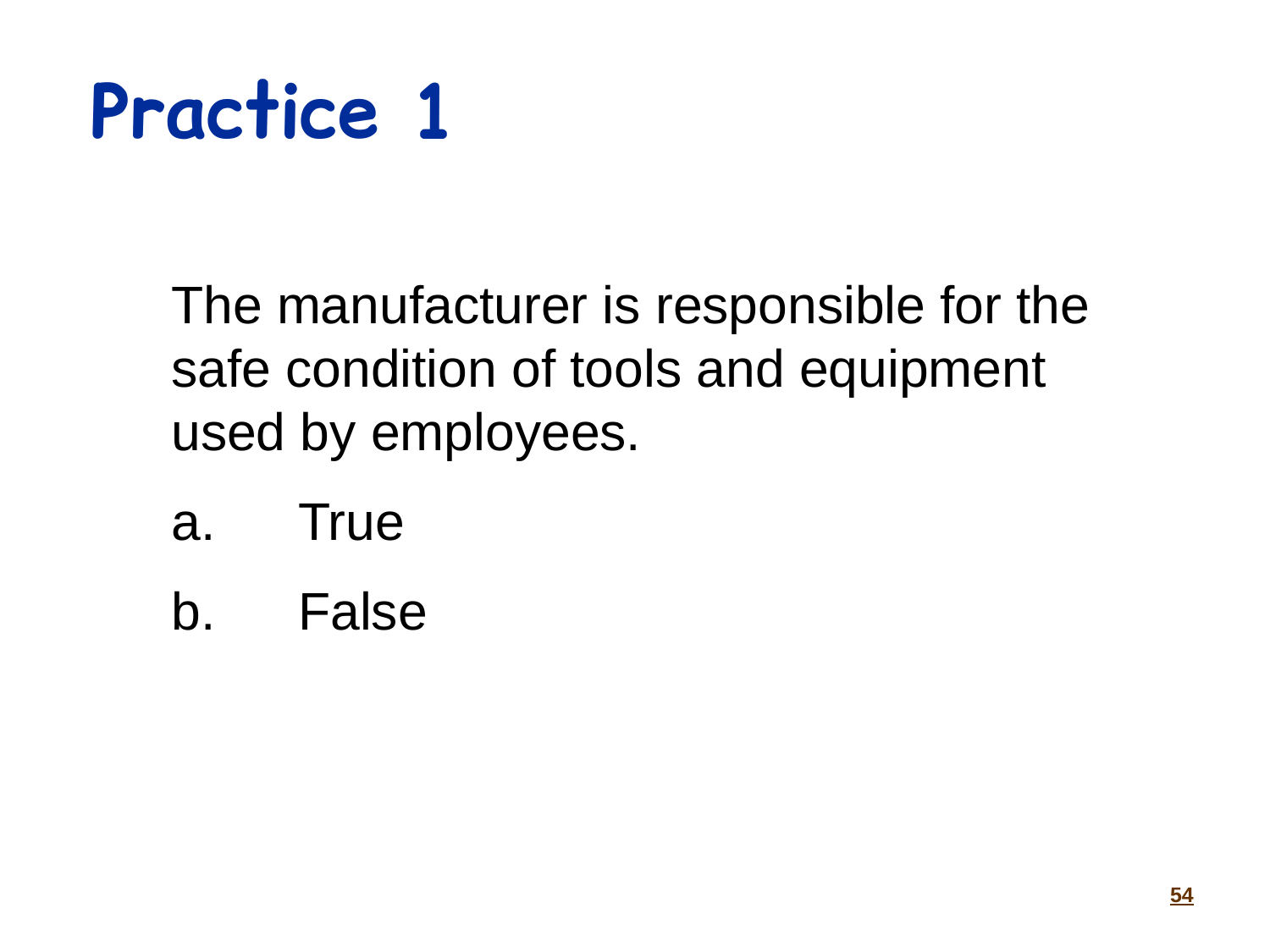

# Practice 1
The manufacturer is responsible for the safe condition of tools and equipment used by employees.
a.	True
b.	False
54